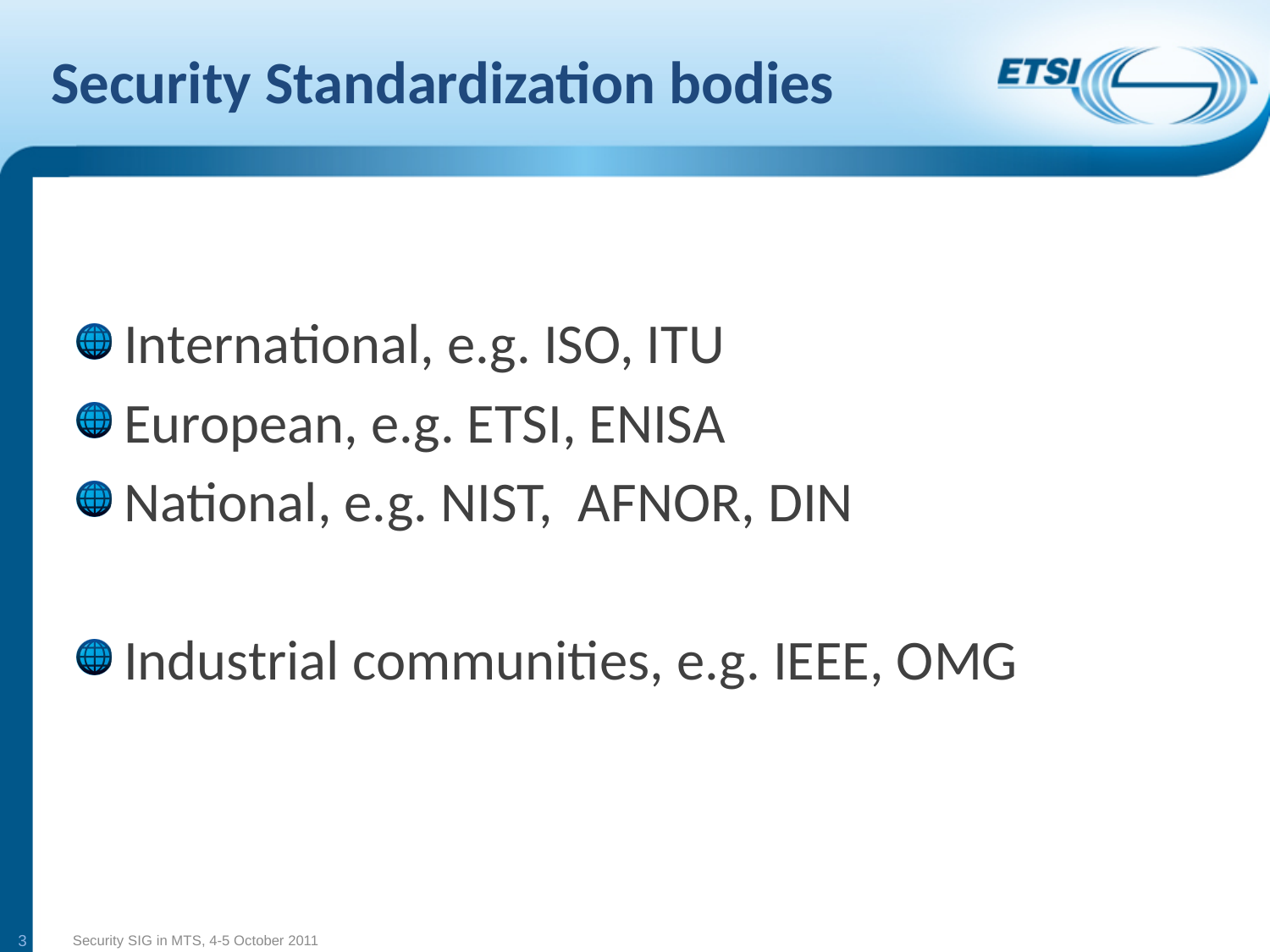

# Security Standardization bodies

International, e.g. ISO, ITU
European, e.g. ETSI, ENISA
National, e.g. NIST,  AFNOR, DIN

Industrial communities, e.g. IEEE, OMG
3
Security SIG in MTS, 4-5 October 2011